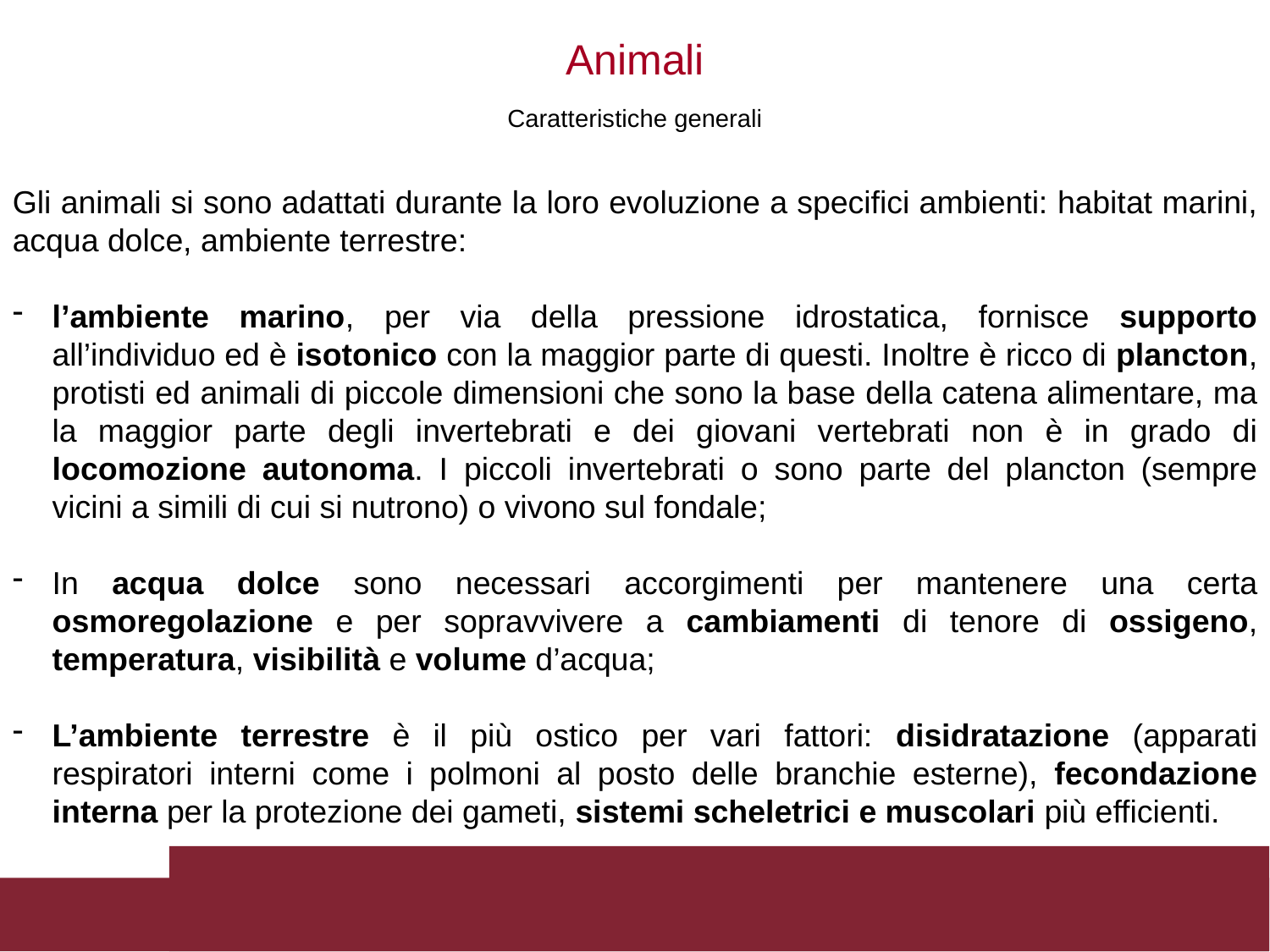

Animali
Caratteristiche generali
Gli animali si sono adattati durante la loro evoluzione a specifici ambienti: habitat marini, acqua dolce, ambiente terrestre:

l’ambiente marino, per via della pressione idrostatica, fornisce supporto all’individuo ed è isotonico con la maggior parte di questi. Inoltre è ricco di plancton, protisti ed animali di piccole dimensioni che sono la base della catena alimentare, ma la maggior parte degli invertebrati e dei giovani vertebrati non è in grado di locomozione autonoma. I piccoli invertebrati o sono parte del plancton (sempre vicini a simili di cui si nutrono) o vivono sul fondale;

In acqua dolce sono necessari accorgimenti per mantenere una certa osmoregolazione e per sopravvivere a cambiamenti di tenore di ossigeno, temperatura, visibilità e volume d’acqua;

L’ambiente terrestre è il più ostico per vari fattori: disidratazione (apparati respiratori interni come i polmoni al posto delle branchie esterne), fecondazione interna per la protezione dei gameti, sistemi scheletrici e muscolari più efficienti.